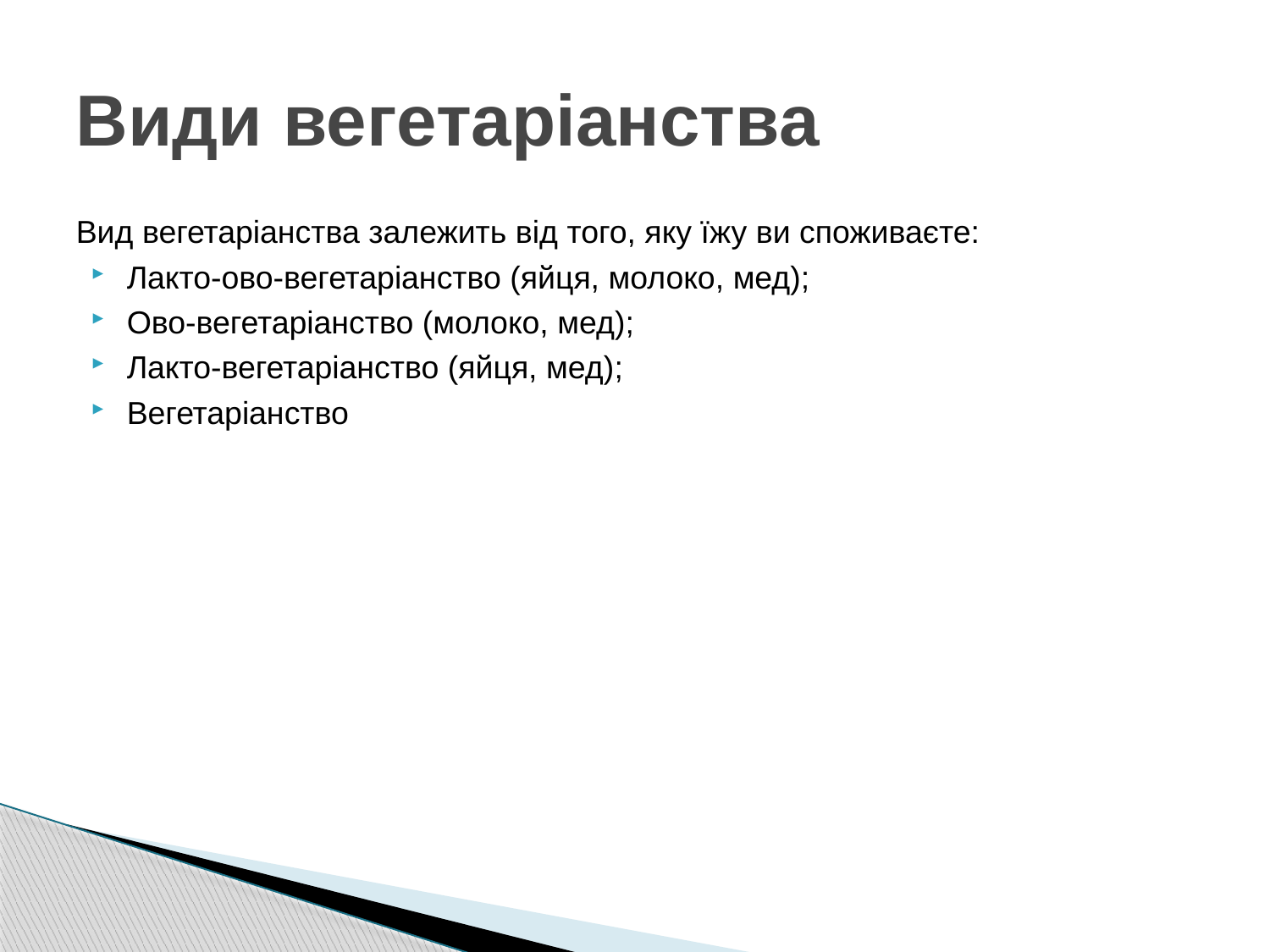

# Види вегетаріанства
Вид вегетаріанства залежить від того, яку їжу ви споживаєте:
Лакто-ово-вегетаріанство (яйця, молоко, мед);
Ово-вегетаріанство (молоко, мед);
Лакто-вегетаріанство (яйця, мед);
Вегетаріанство